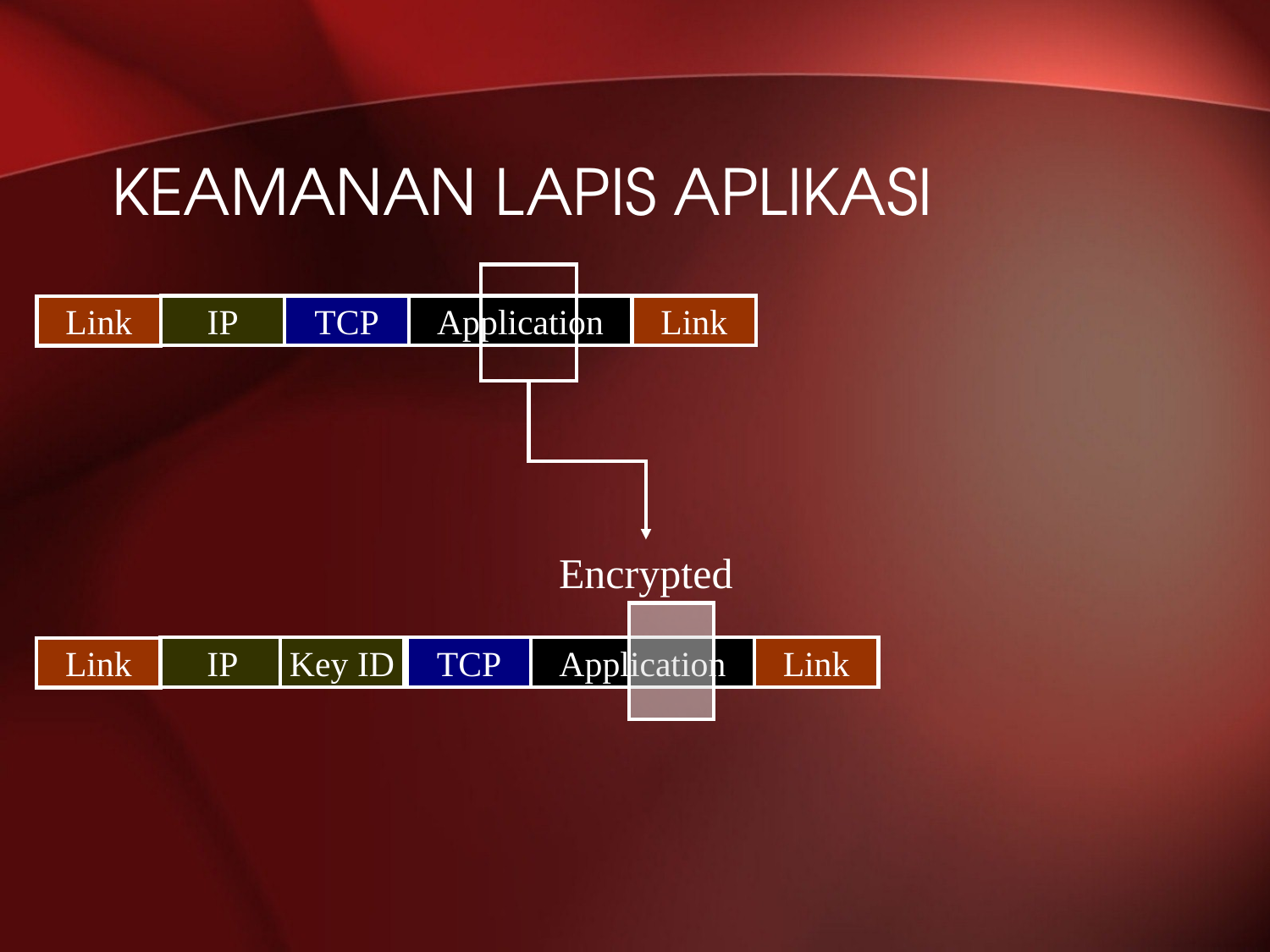

# Keamanan lapis aplikasi

IP
TCP
Application
Link
Link
Encrypted

IP
Key ID
TCP
Application
Link
Link